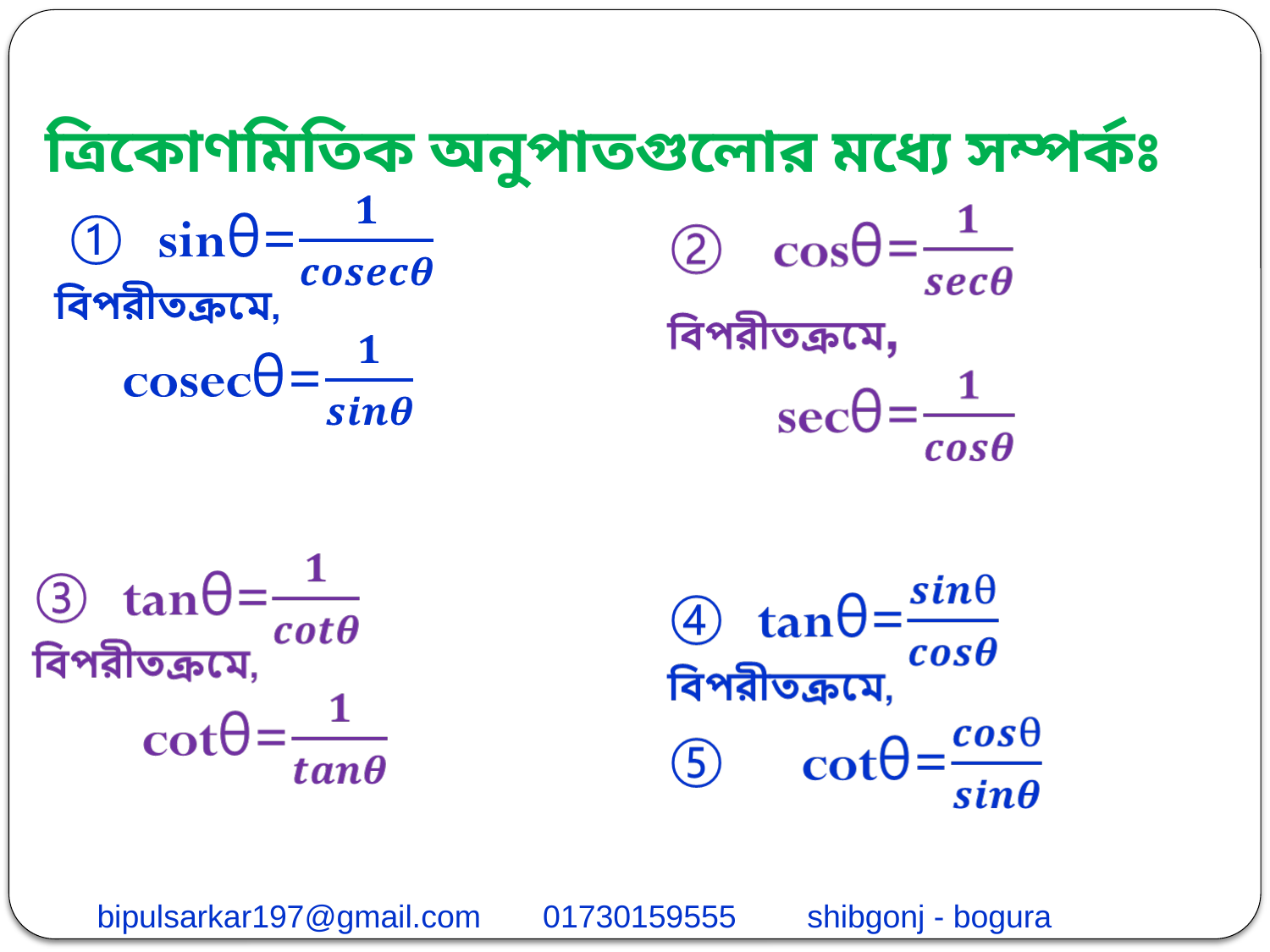

# ত্রিকোণমিতিক অনুপাতগুলোর মধ্যে সম্পর্কঃ

bipulsarkar197@gmail.com       01730159555        shibgonj - bogura